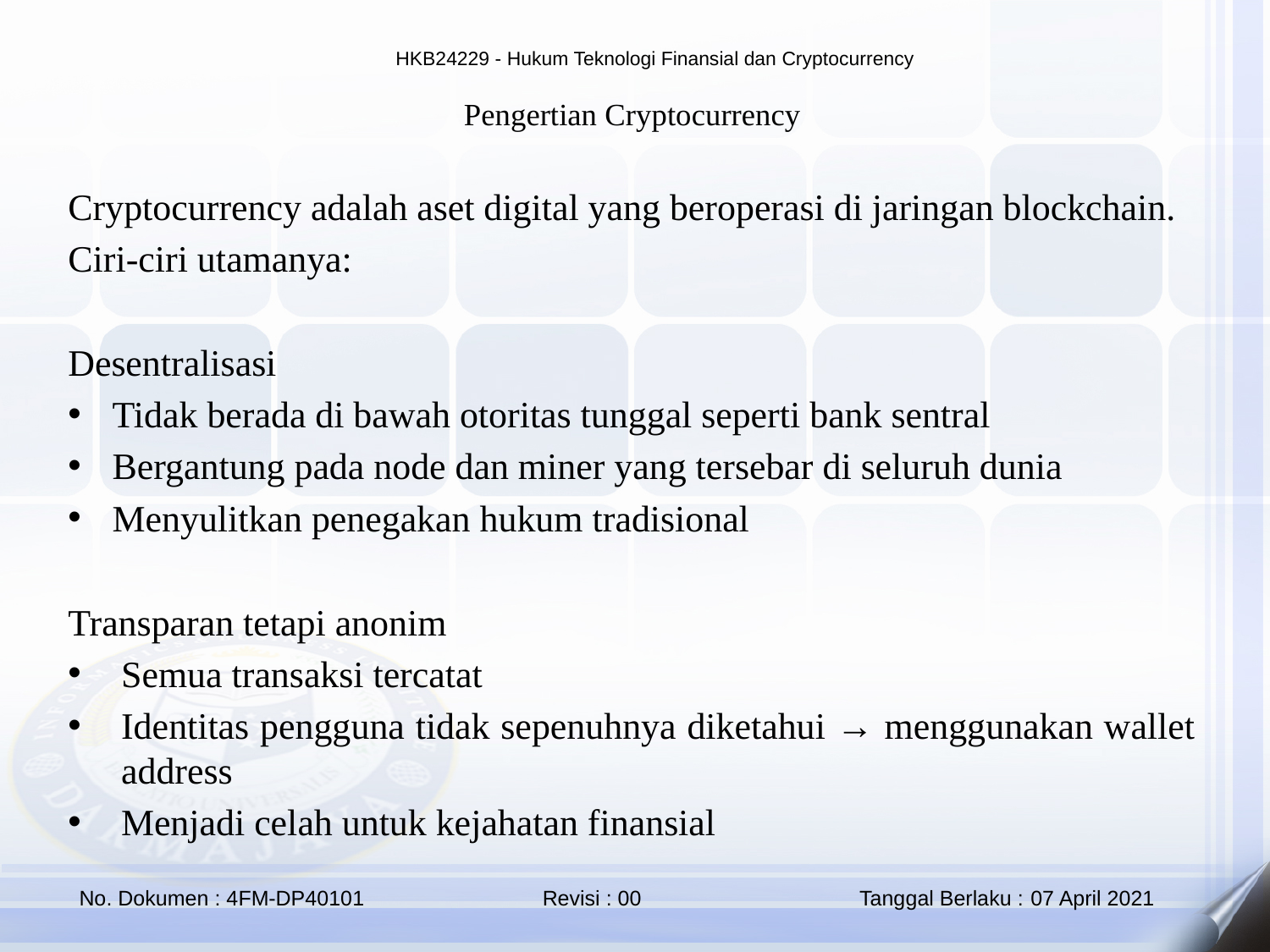

Pengertian Cryptocurrency

Cryptocurrency adalah aset digital yang beroperasi di jaringan blockchain.
Ciri-ciri utamanya:

Desentralisasi
Tidak berada di bawah otoritas tunggal seperti bank sentral
Bergantung pada node dan miner yang tersebar di seluruh dunia
Menyulitkan penegakan hukum tradisional

Transparan tetapi anonim
Semua transaksi tercatat
Identitas pengguna tidak sepenuhnya diketahui → menggunakan wallet address
Menjadi celah untuk kejahatan finansial